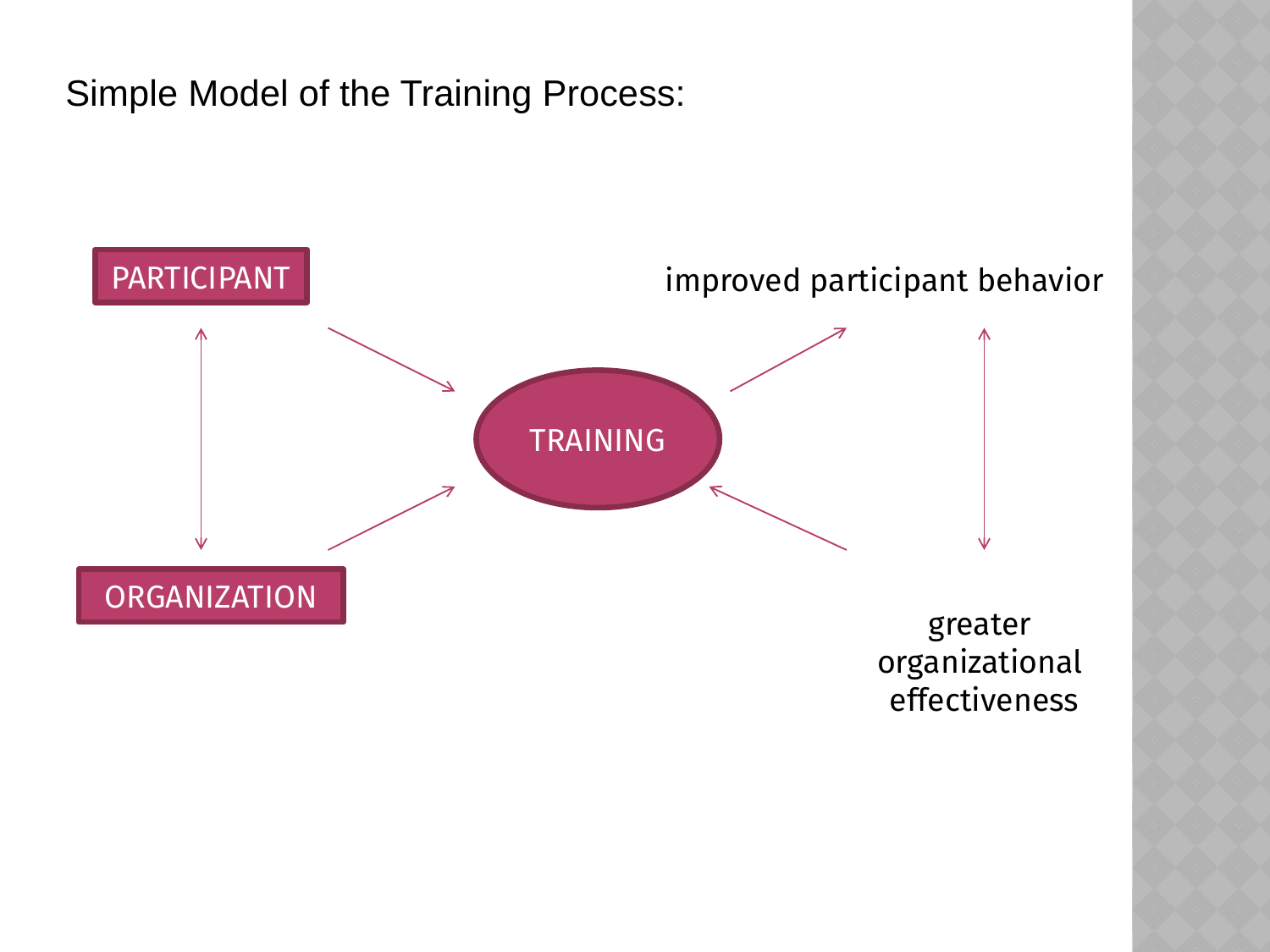

Simple Model of the Training Process:
PARTICIPANT
improved participant behavior
TRAINING
ORGANIZATION
greater
organizational
effectiveness